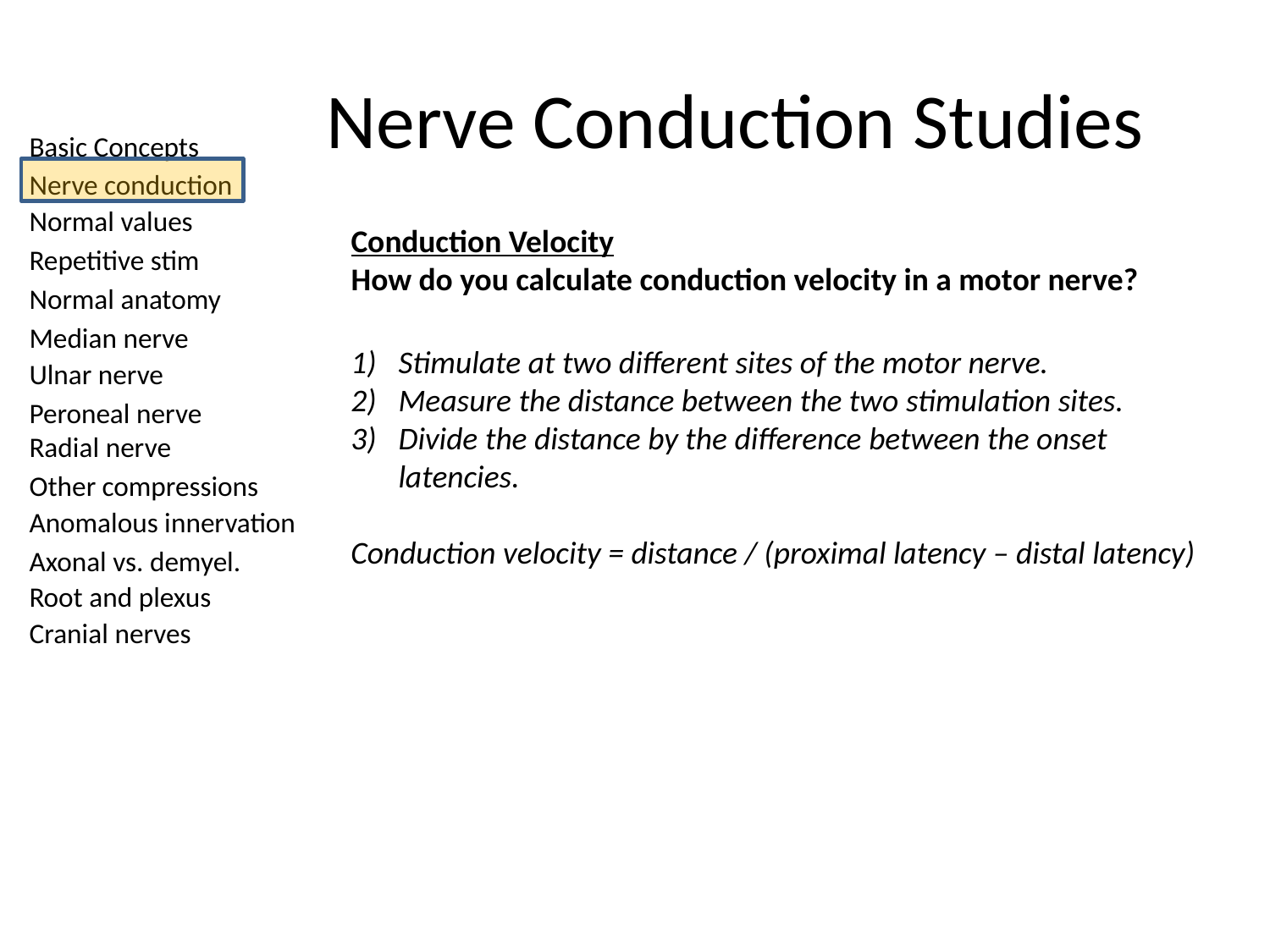

# Nerve Conduction Studies

Conduction Velocity
How do you calculate conduction velocity in a motor nerve?
Stimulate at two different sites of the motor nerve.
Measure the distance between the two stimulation sites.
Divide the distance by the difference between the onset latencies.

Conduction velocity = distance / (proximal latency – distal latency)